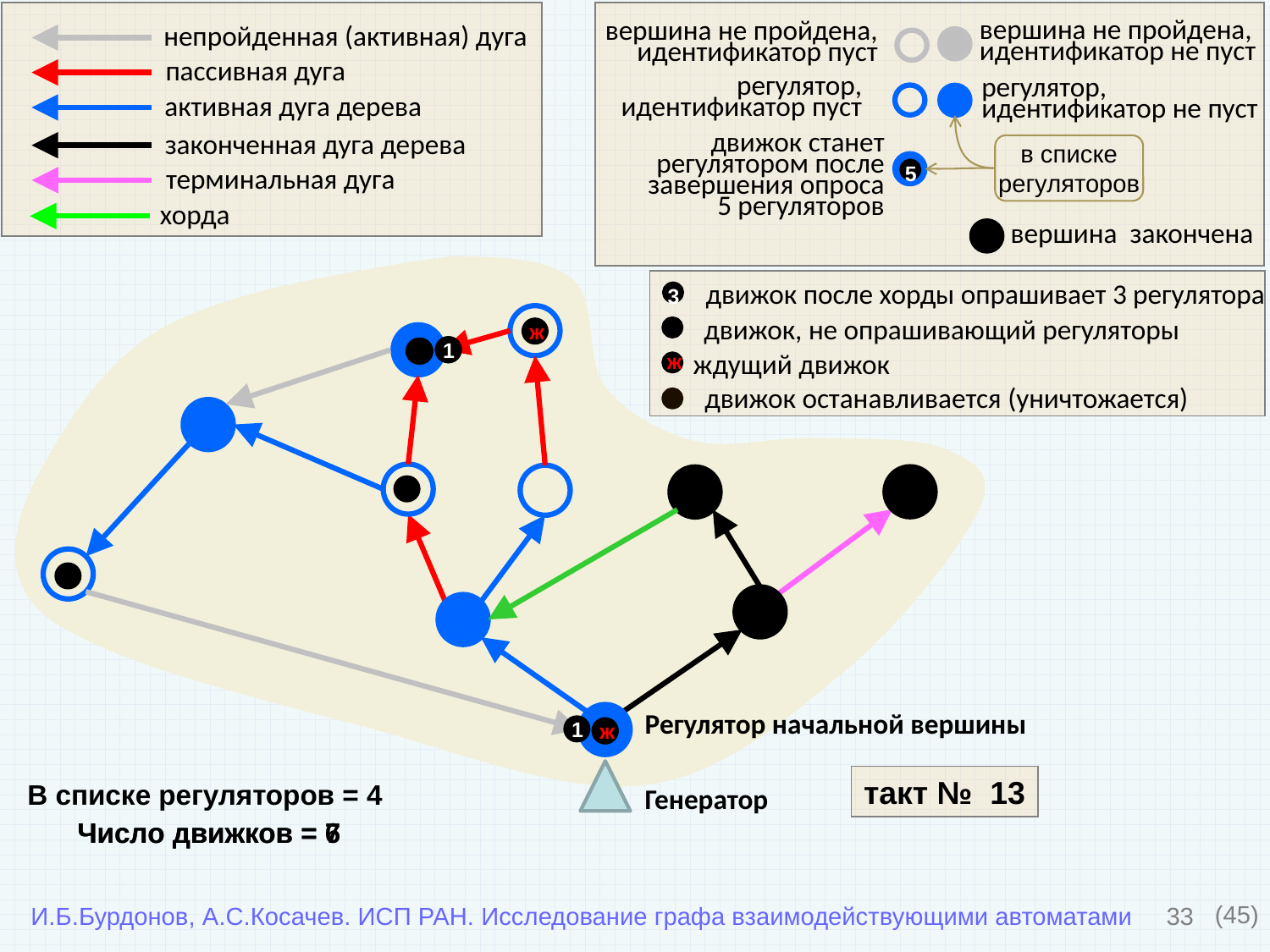

непройденная (активная) дуга
пассивная дуга
активная дуга дерева
законченная дуга дерева
терминальная дуга
хорда

вершина не пройдена,
идентификатор не пуст
вершина не пройдена,
идентификатор пуст

регулятор,
идентификатор пуст
регулятор,
идентификатор не пуст

в списке
регуляторов
движок станет
регулятором после
завершения опроса
5 регуляторов

5

вершина  закончена

движок после хорды опрашивает 3 регулятора
3

движок, не опрашивающий регуляторы

ж

1
2

0
ждущий движок
ж
движок останавливается (уничтожается)

Регулятор начальной вершины
1

ж

такт №  13
В списке регуляторов = 4
Генератор
Число движков = 6
Число движков = 7
33
(45)
И.Б.Бурдонов, А.С.Косачев. ИСП РАН. Исследование графа взаимодействующими автоматами